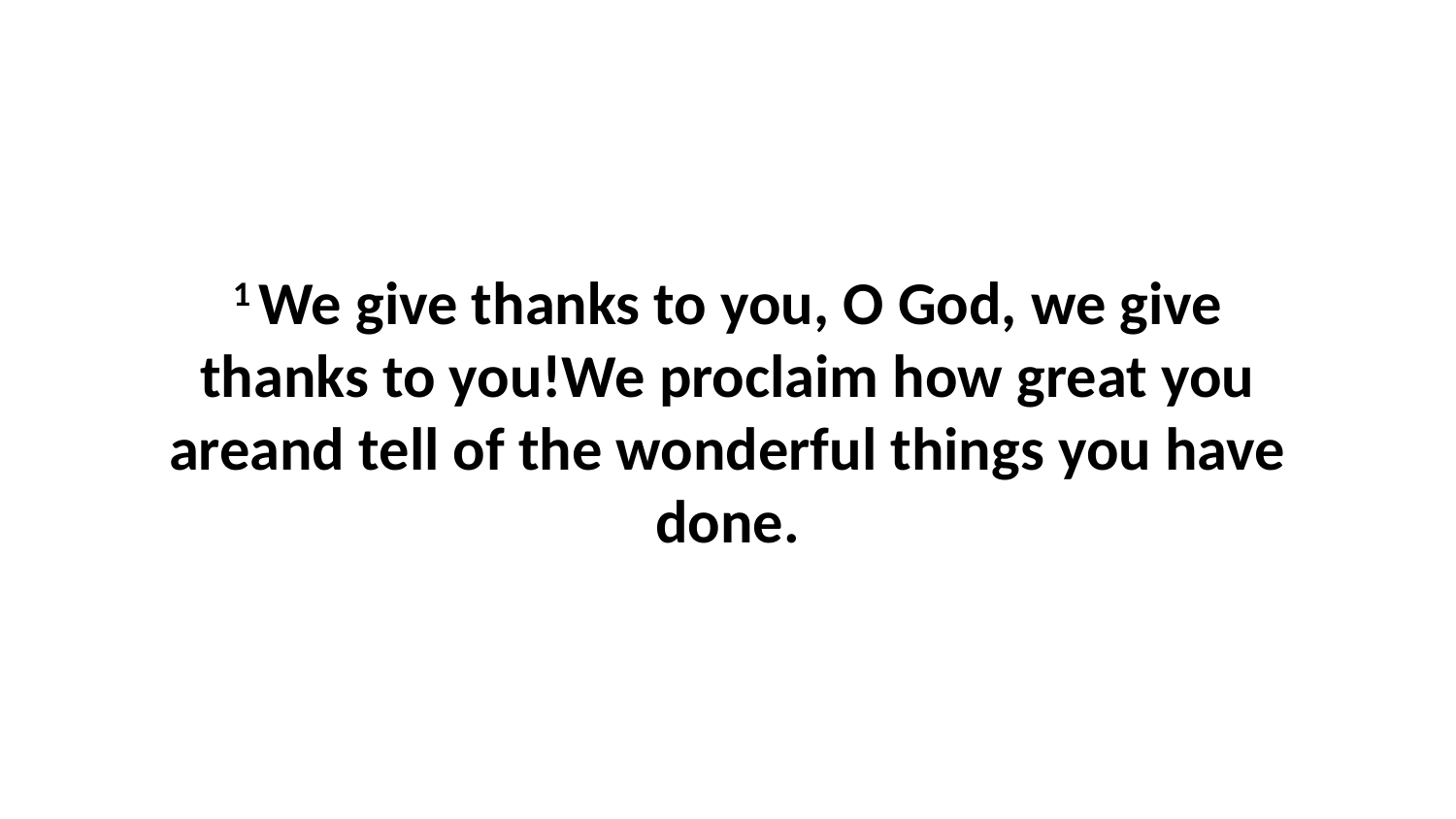

1 We give thanks to you, O God, we give thanks to you!We proclaim how great you areand tell of the wonderful things you have done.